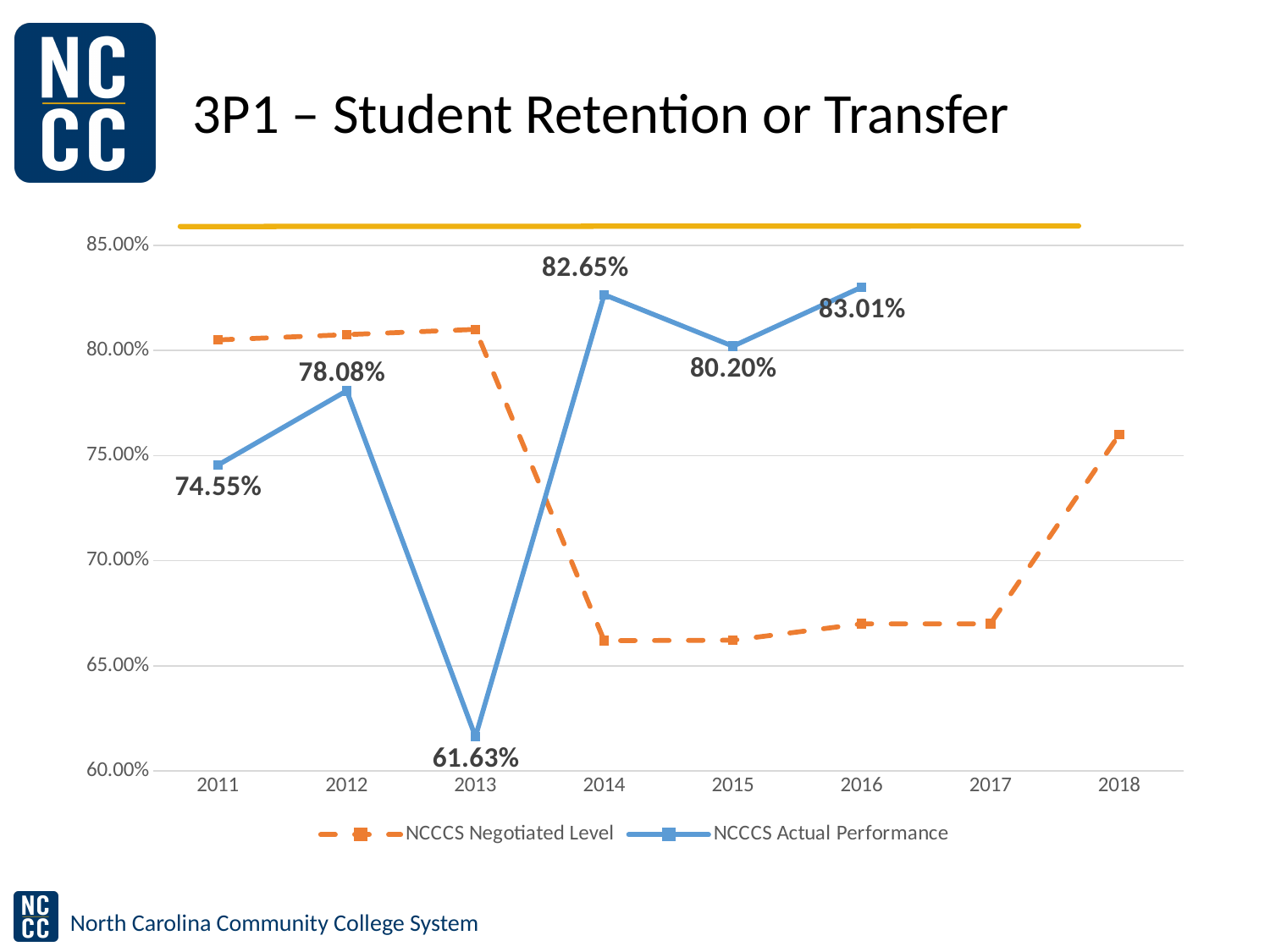

# 3P1 – Student Retention or Transfer

### Chart

| Category | NCCCS Negotiated Level | NCCCS Actual Performance |
|---|---|---|
| 2011 | 0.805 | 0.7455 |
| 2012 | 0.8075 | 0.7808 |
| 2013 | 0.81 | 0.6163 |
| 2014 | 0.662 | 0.8265 |
| 2015 | 0.6622 | 0.802 |
| 2016 | 0.67 | 0.8301 |
| 2017 | 0.67 | None |
| 2018 | 0.76 | None |